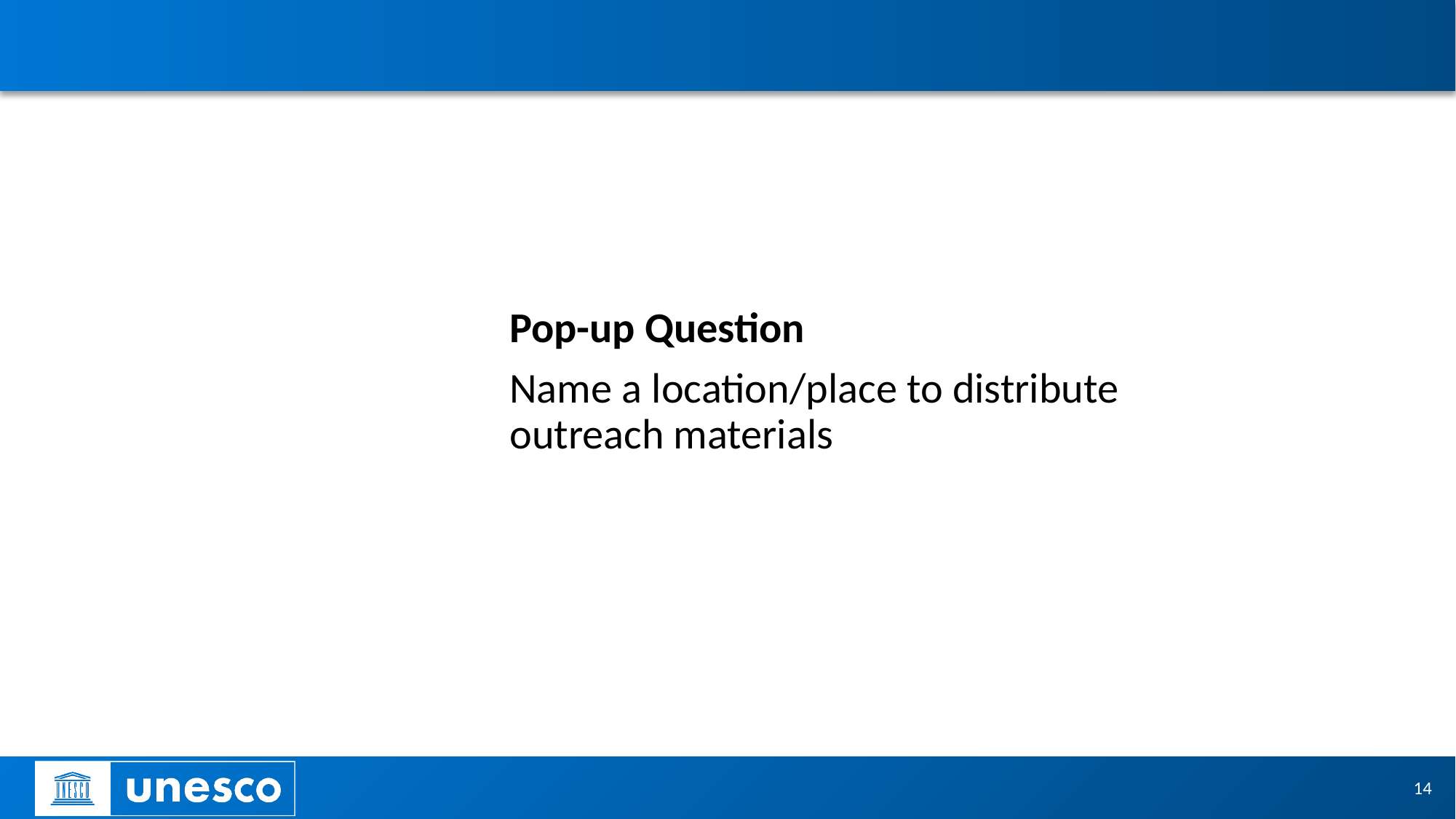

Pop-up Question
Name a location/place to distribute outreach materials

14